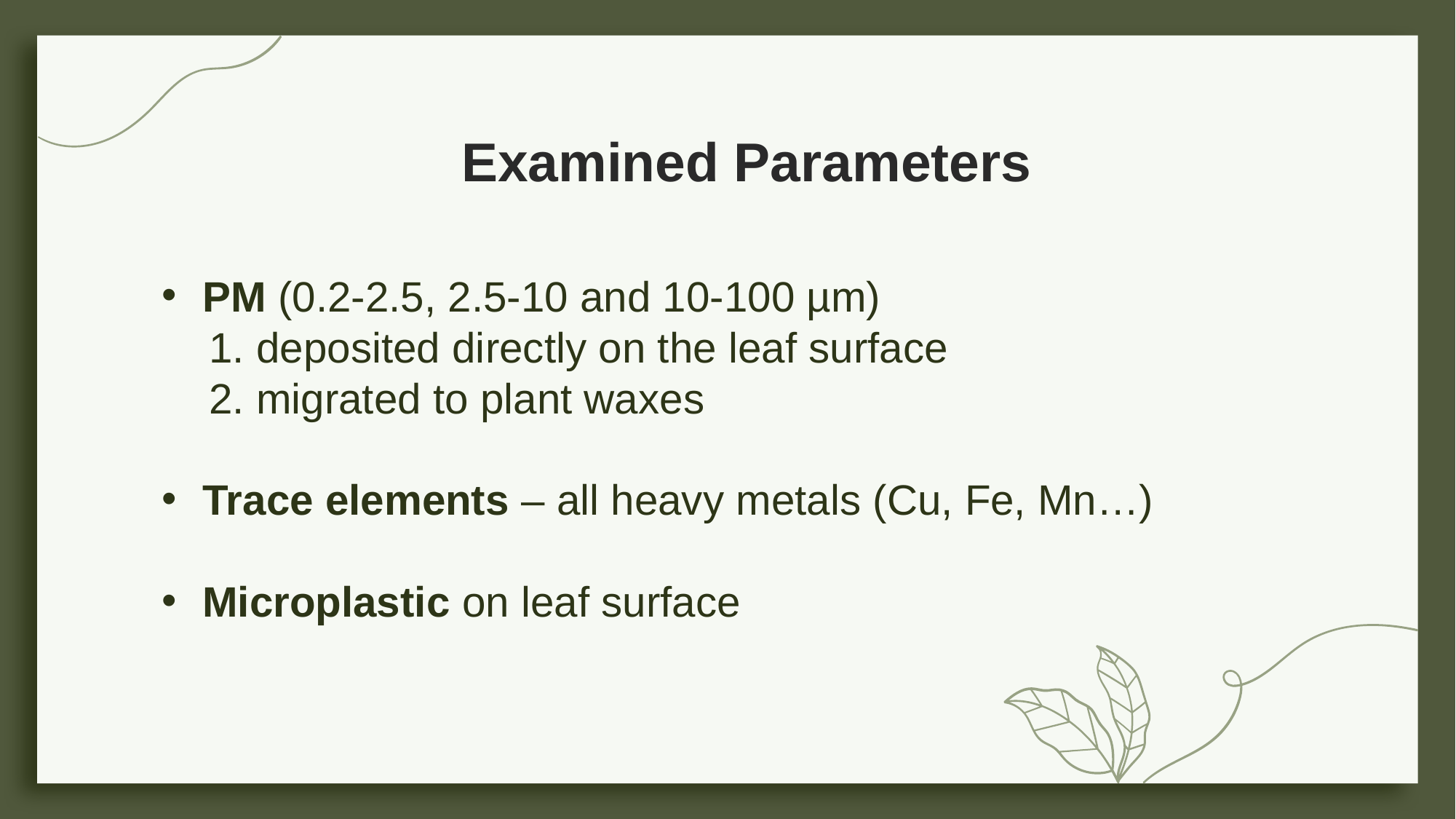

Examined Parameters
PM (0.2-2.5, 2.5-10 and 10-100 µm)
    1. deposited directly on the leaf surface
    2. migrated to plant waxes

Trace elements – all heavy metals (Cu, Fe, Mn…)

Microplastic on leaf surface